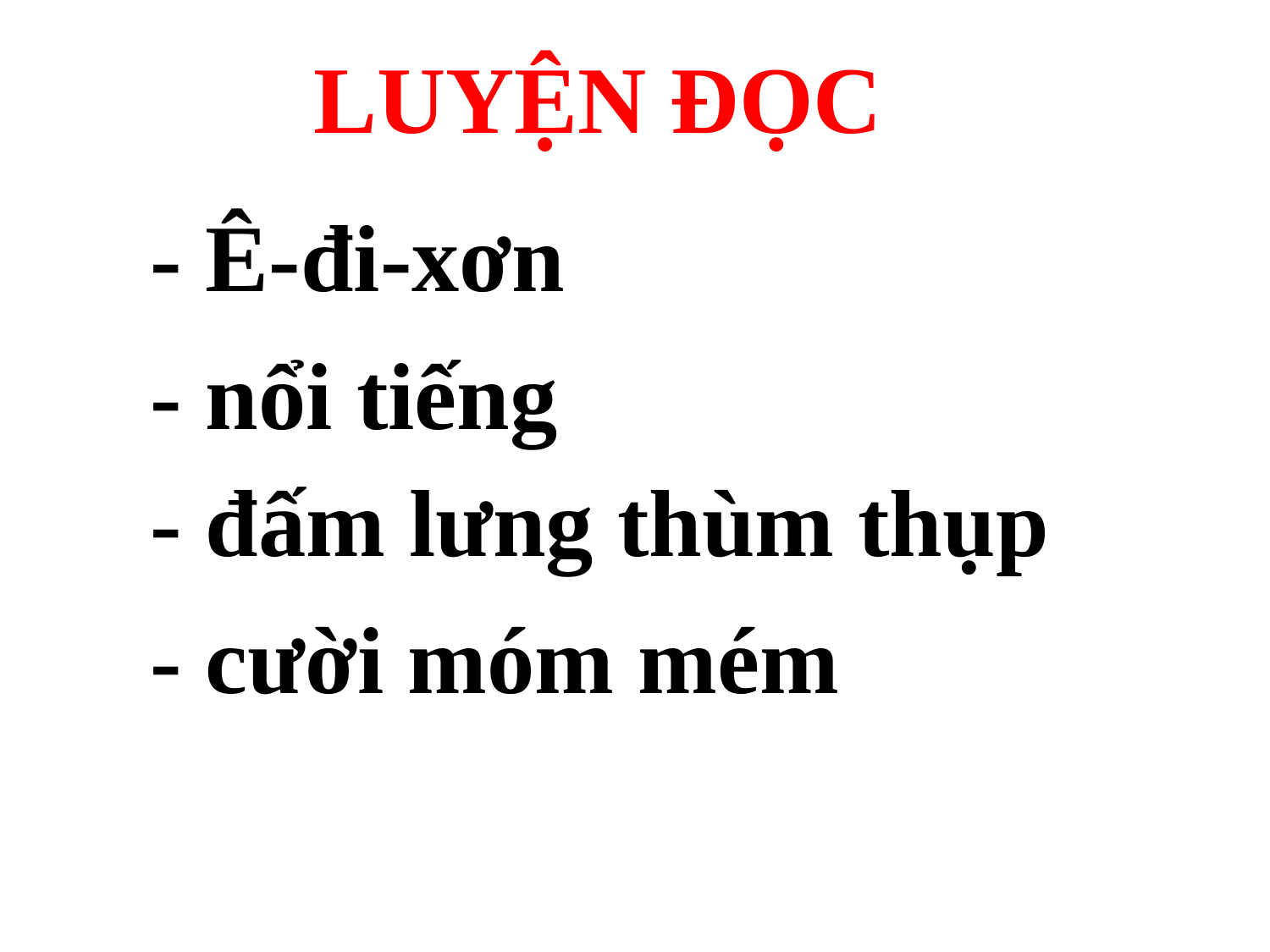

LUYỆN ĐỌC
- Ê-đi-xơn
- nổi tiếng
- đấm lưng thùm thụp
- cười móm mém